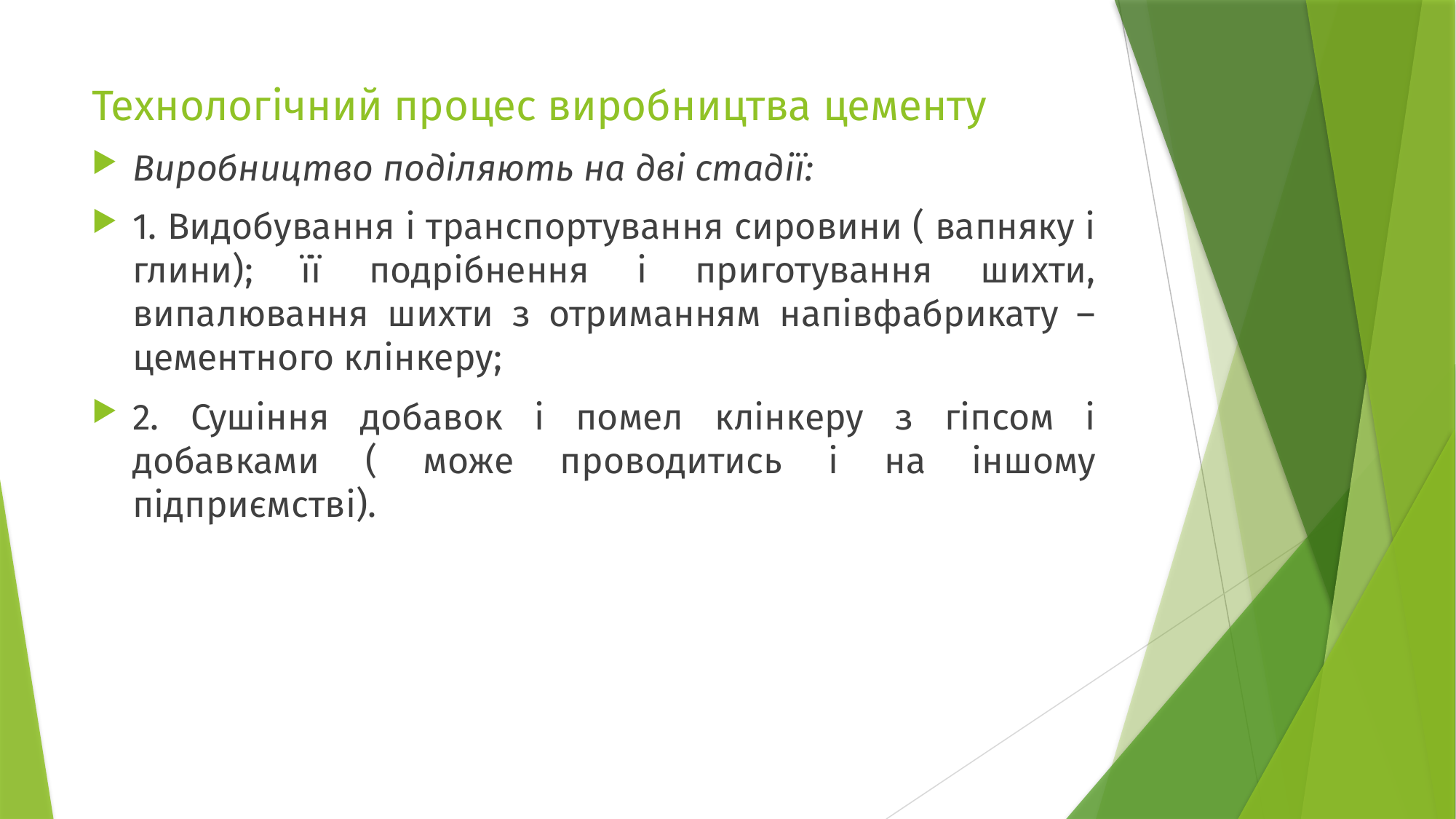

# Технологічний процес виробництва цементу
Виробництво поділяють на дві стадії:
1. Видобування і транспортування сировини ( вапняку і глини); її подрібнення і приготування шихти, випалювання шихти з отриманням напівфабрикату – цементного клінкеру;
2. Сушіння добавок і помел клінкеру з гіпсом і добавками ( може проводитись і на іншому підприємстві).